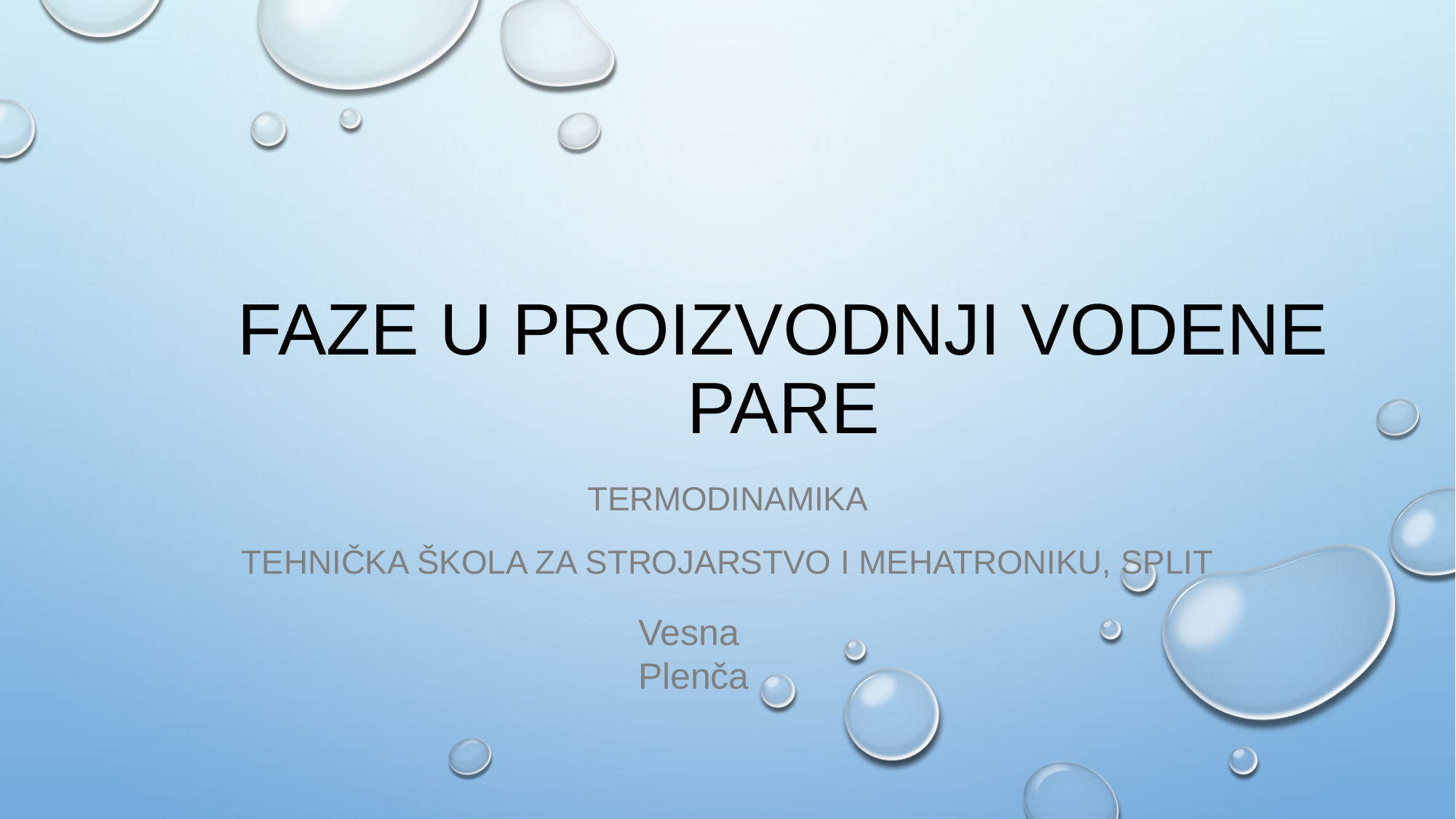

# FAZE U PROIZVODNJI VODENE PARE
TERMODINAMIKA
TEHNIČKA ŠKOLA ZA STROJARSTVO I MEHATRONIKU, SPLIT
Vesna Plenča